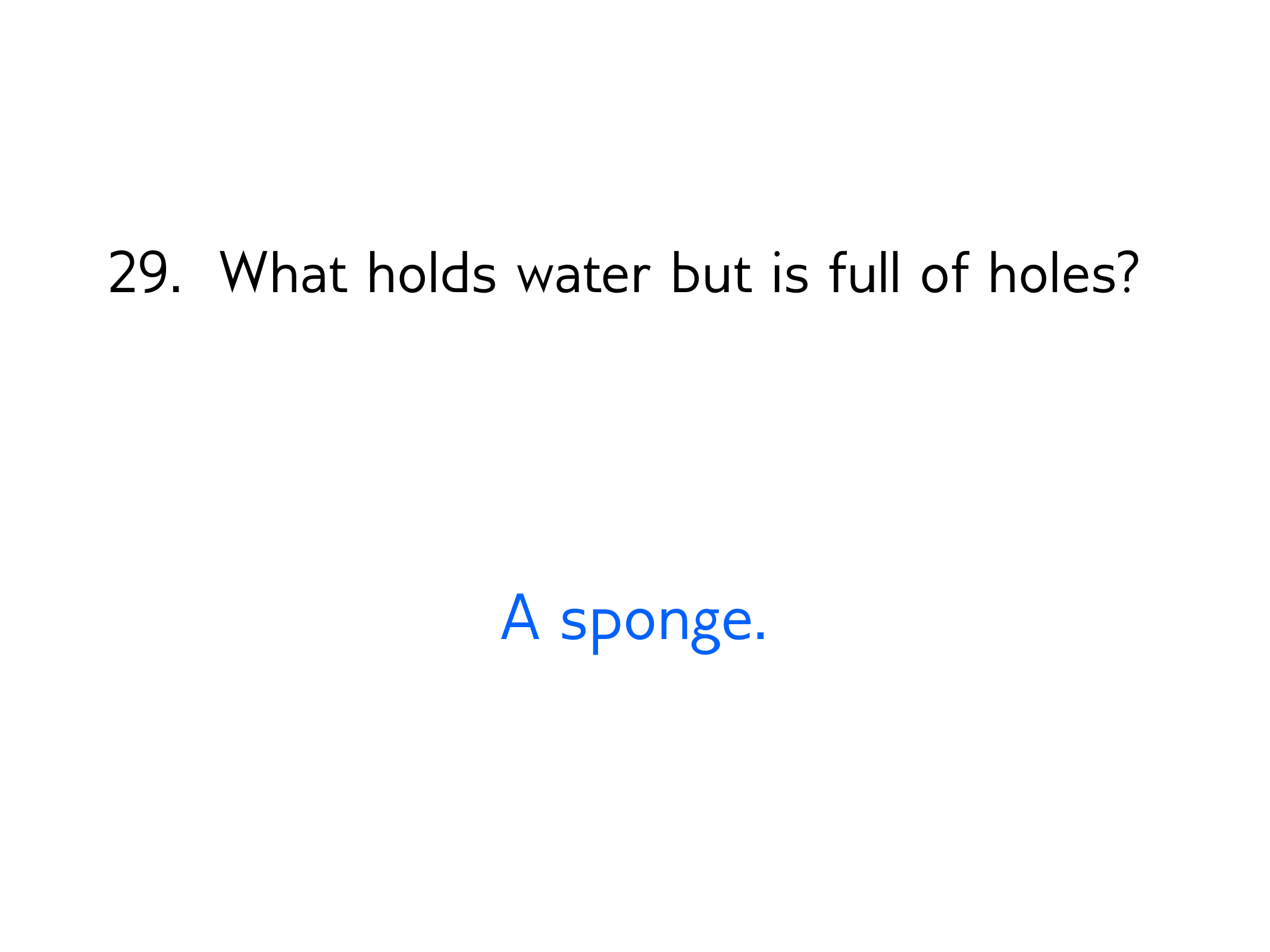

29.  What holds water but is full of holes?
A sponge.